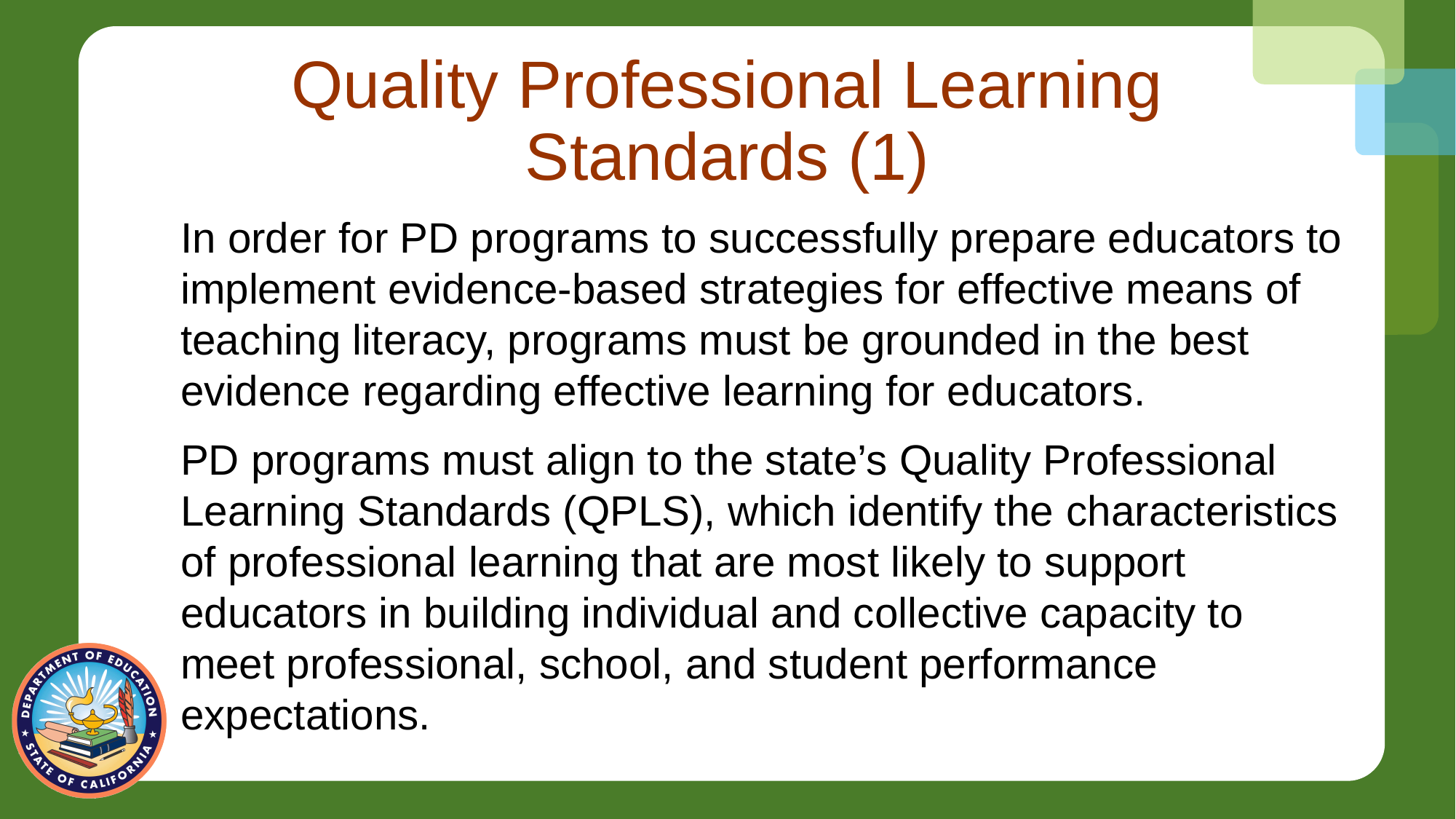

# Quality Professional Learning Standards (1)
In order for PD programs to successfully prepare educators to implement evidence-based strategies for effective means of teaching literacy, programs must be grounded in the best evidence regarding effective learning for educators.
PD programs must align to the state’s Quality Professional Learning Standards (QPLS), which identify the characteristics of professional learning that are most likely to support educators in building individual and collective capacity to meet professional, school, and student performance expectations.